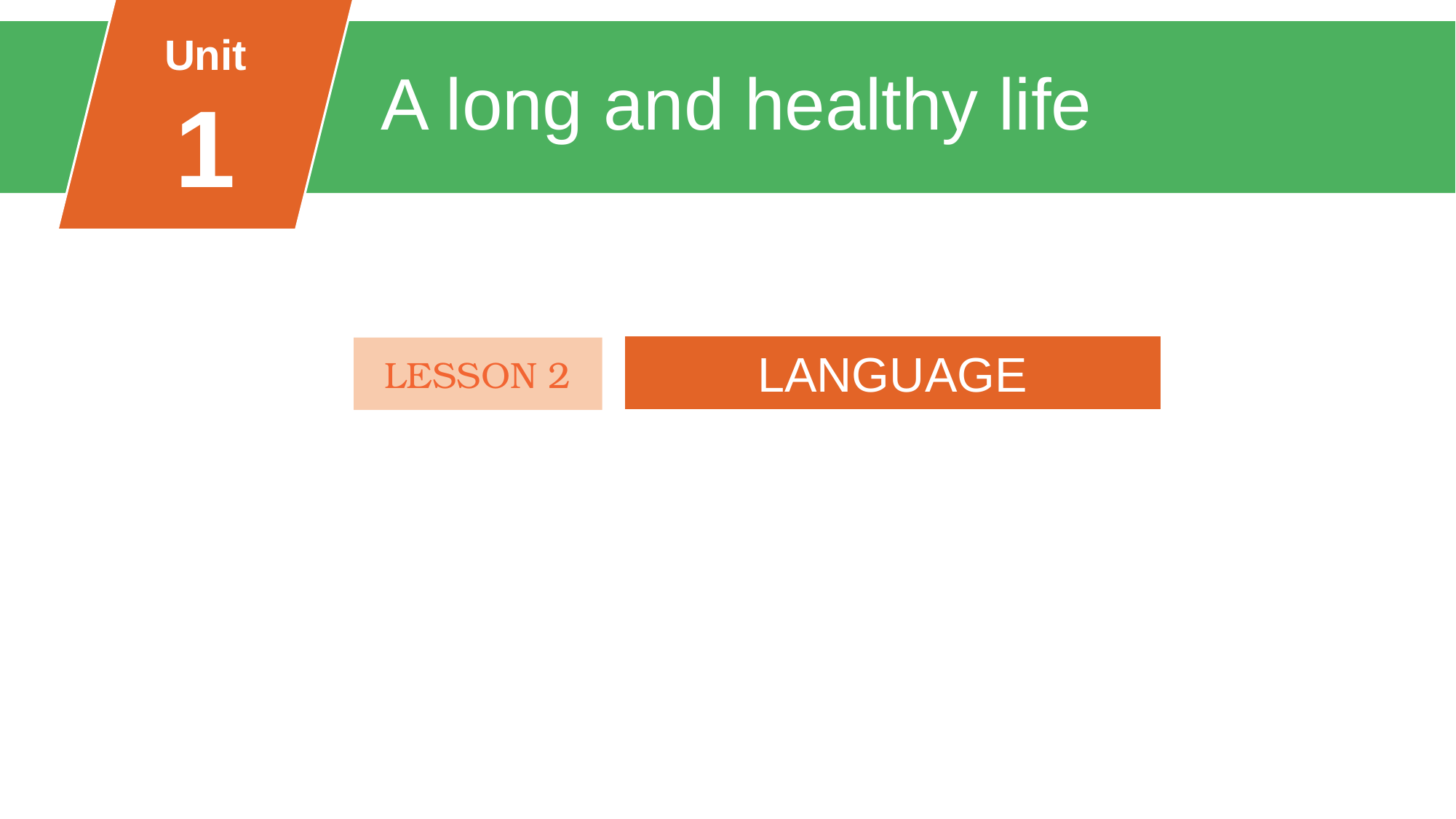

Unit
1
A long and healthy life
FAMILY LIFE
Unit
LANGUAGE
LESSON 2